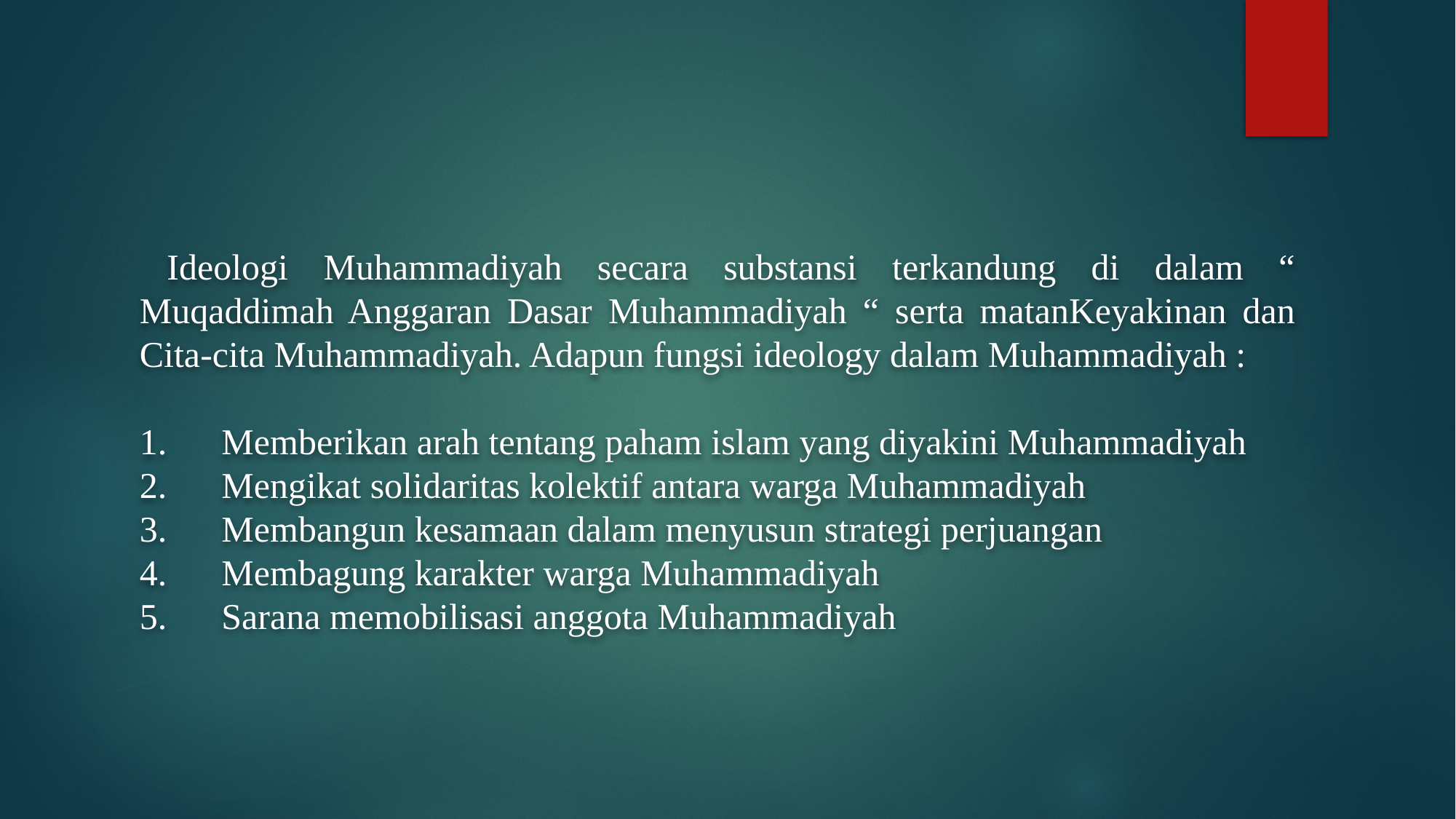

#
Ideologi Muhammadiyah secara substansi terkandung di dalam “ Muqaddimah Anggaran Dasar Muhammadiyah “ serta matanKeyakinan dan Cita-cita Muhammadiyah. Adapun fungsi ideology dalam Muhammadiyah :

1.      Memberikan arah tentang paham islam yang diyakini Muhammadiyah
2.      Mengikat solidaritas kolektif antara warga Muhammadiyah
3.      Membangun kesamaan dalam menyusun strategi perjuangan
4.      Membagung karakter warga Muhammadiyah
5.      Sarana memobilisasi anggota Muhammadiyah